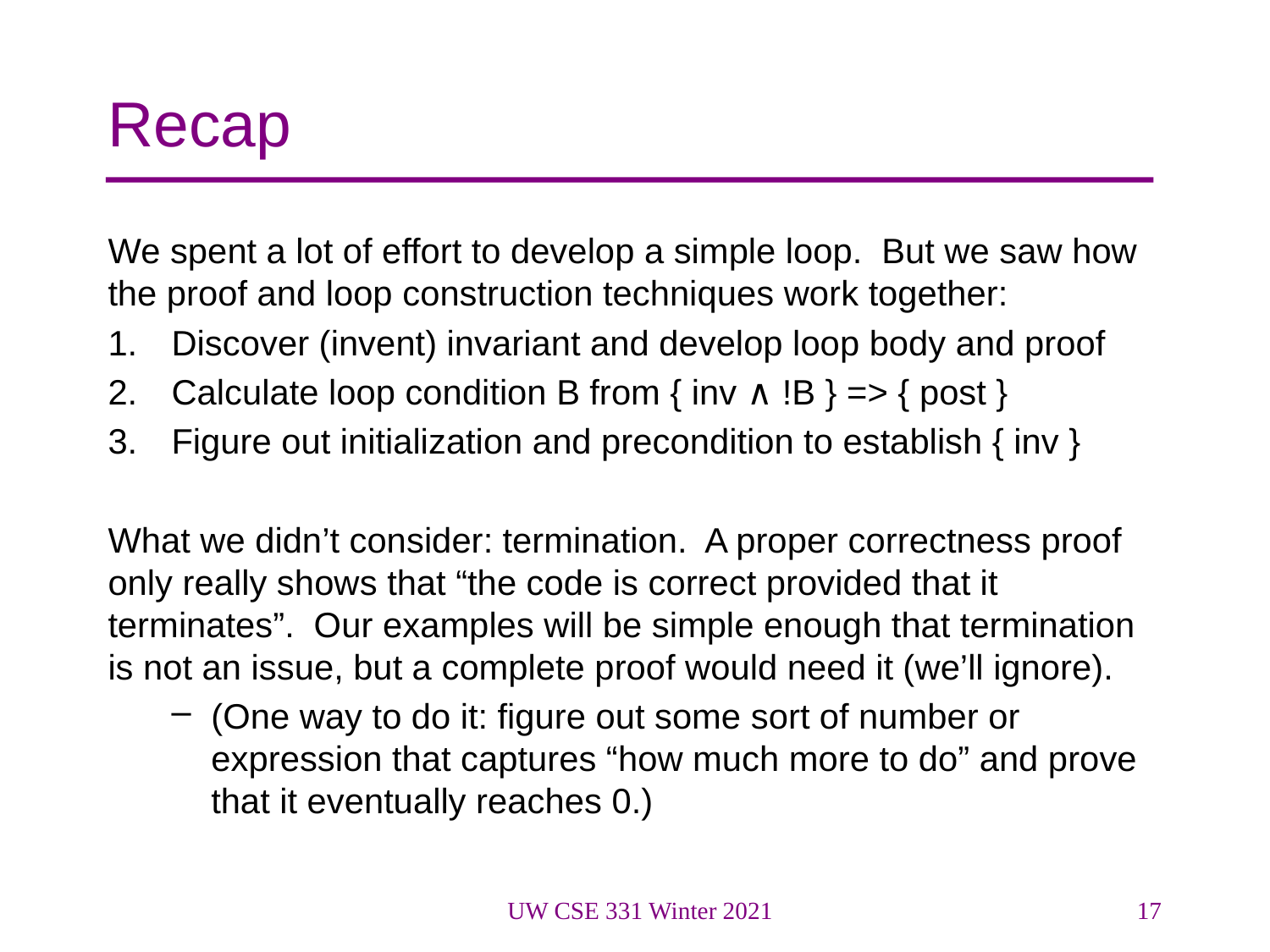

# Recap
We spent a lot of effort to develop a simple loop.  But we saw how the proof and loop construction techniques work together:
Discover (invent) invariant and develop loop body and proof
Calculate loop condition B from { inv ∧ !B } => { post }
Figure out initialization and precondition to establish { inv }

What we didn’t consider: termination.  A proper correctness proof only really shows that “the code is correct provided that it terminates”.  Our examples will be simple enough that termination is not an issue, but a complete proof would need it (we’ll ignore).
(One way to do it: figure out some sort of number or expression that captures “how much more to do” and prove that it eventually reaches 0.)
UW CSE 331 Winter 2021
17